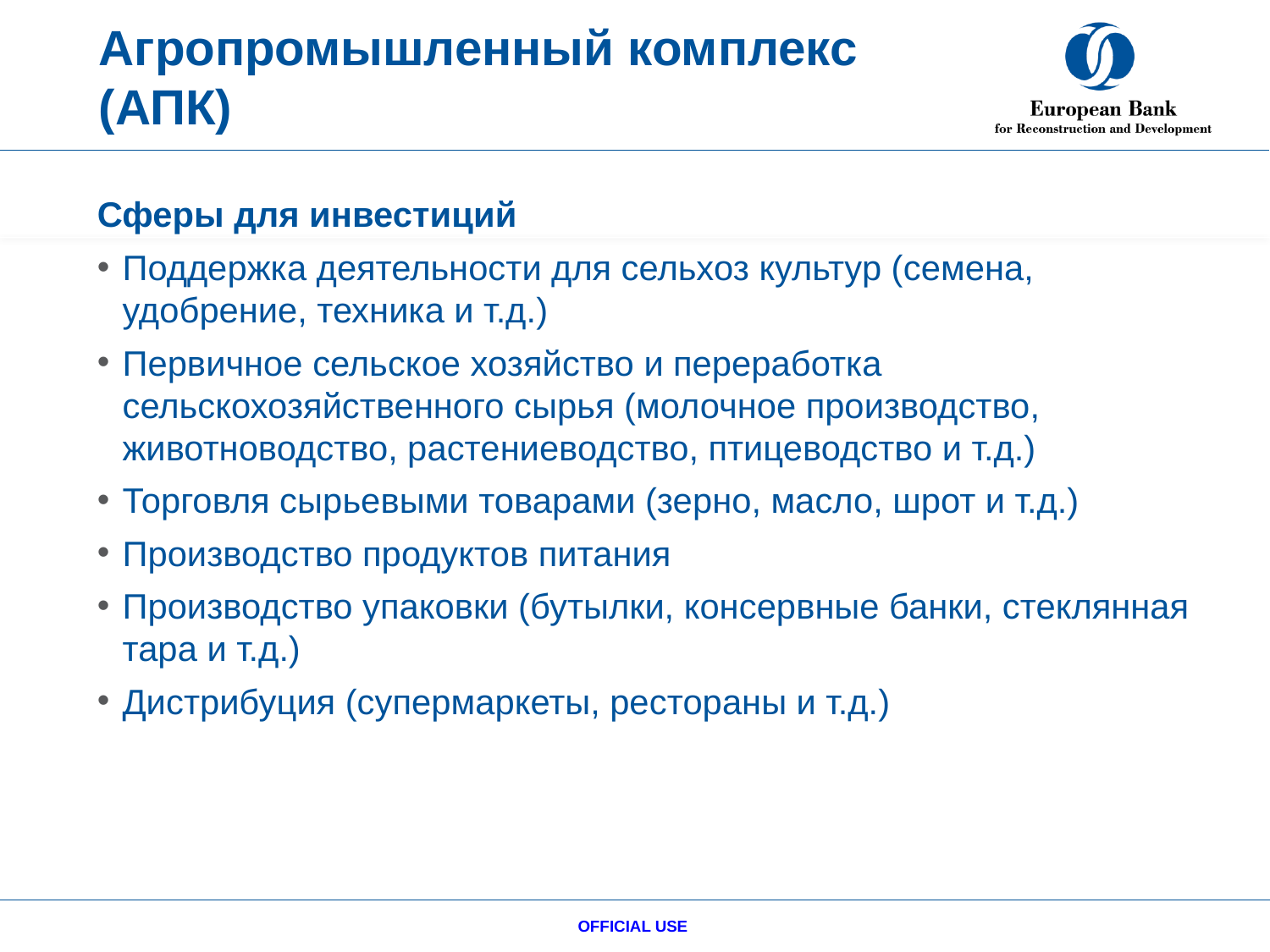

Агропромышленный комплекс (АПК)
Сферы для инвестиций
Поддержка деятельности для сельхоз культур (семена, удобрение, техника и т.д.)
Первичное сельское хозяйство и переработка сельскохозяйственного сырья (молочное производство, животноводство, растениеводство, птицеводство и т.д.)
Торговля сырьевыми товарами (зерно, масло, шрот и т.д.)
Производство продуктов питания
Производство упаковки (бутылки, консервные банки, стеклянная тара и т.д.)
Дистрибуция (супермаркеты, рестораны и т.д.)
OFFICIAL USE